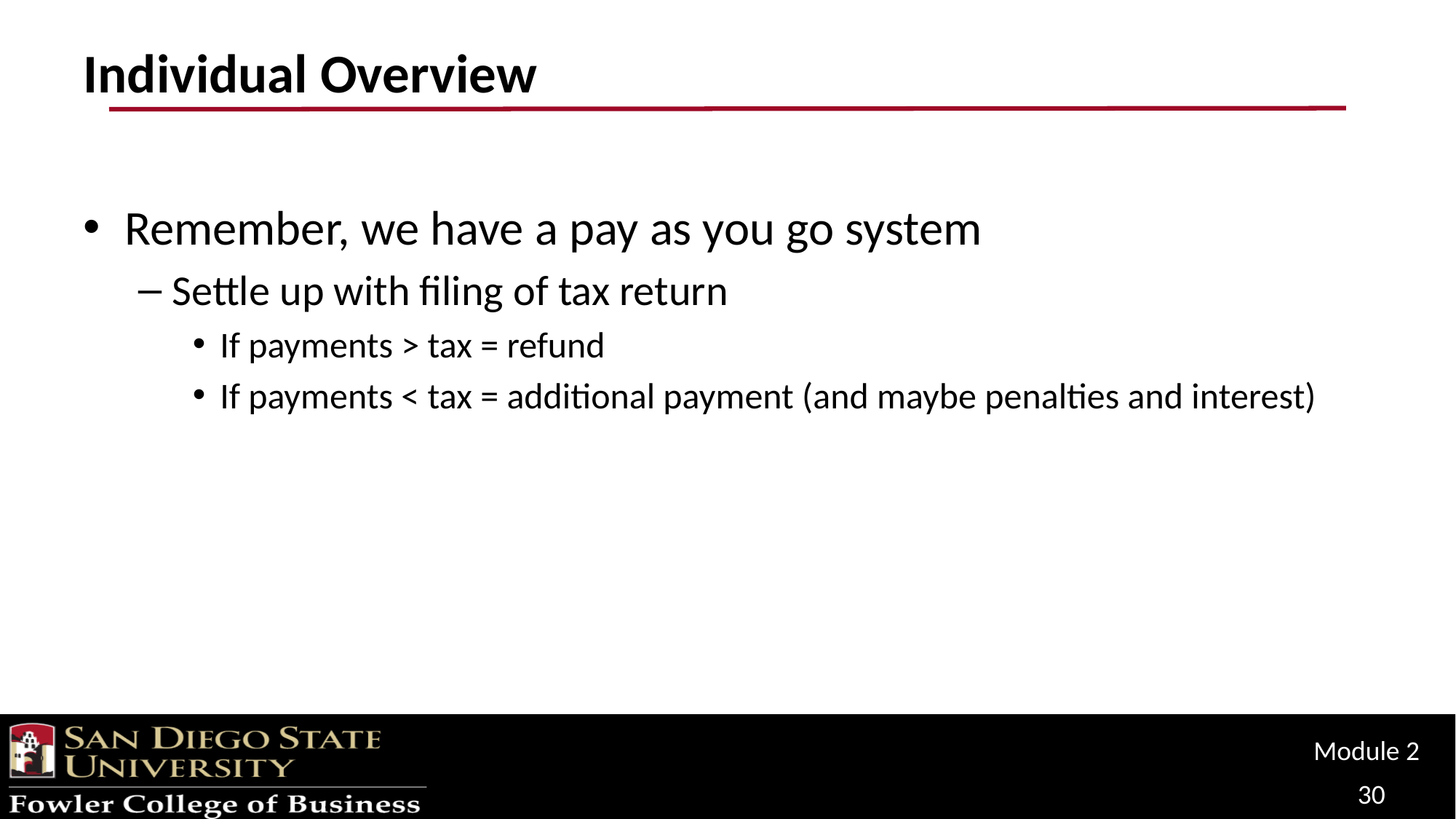

# Individual Overview
Remember, we have a pay as you go system
Settle up with filing of tax return
If payments > tax = refund
If payments < tax = additional payment (and maybe penalties and interest)

Module 2
30